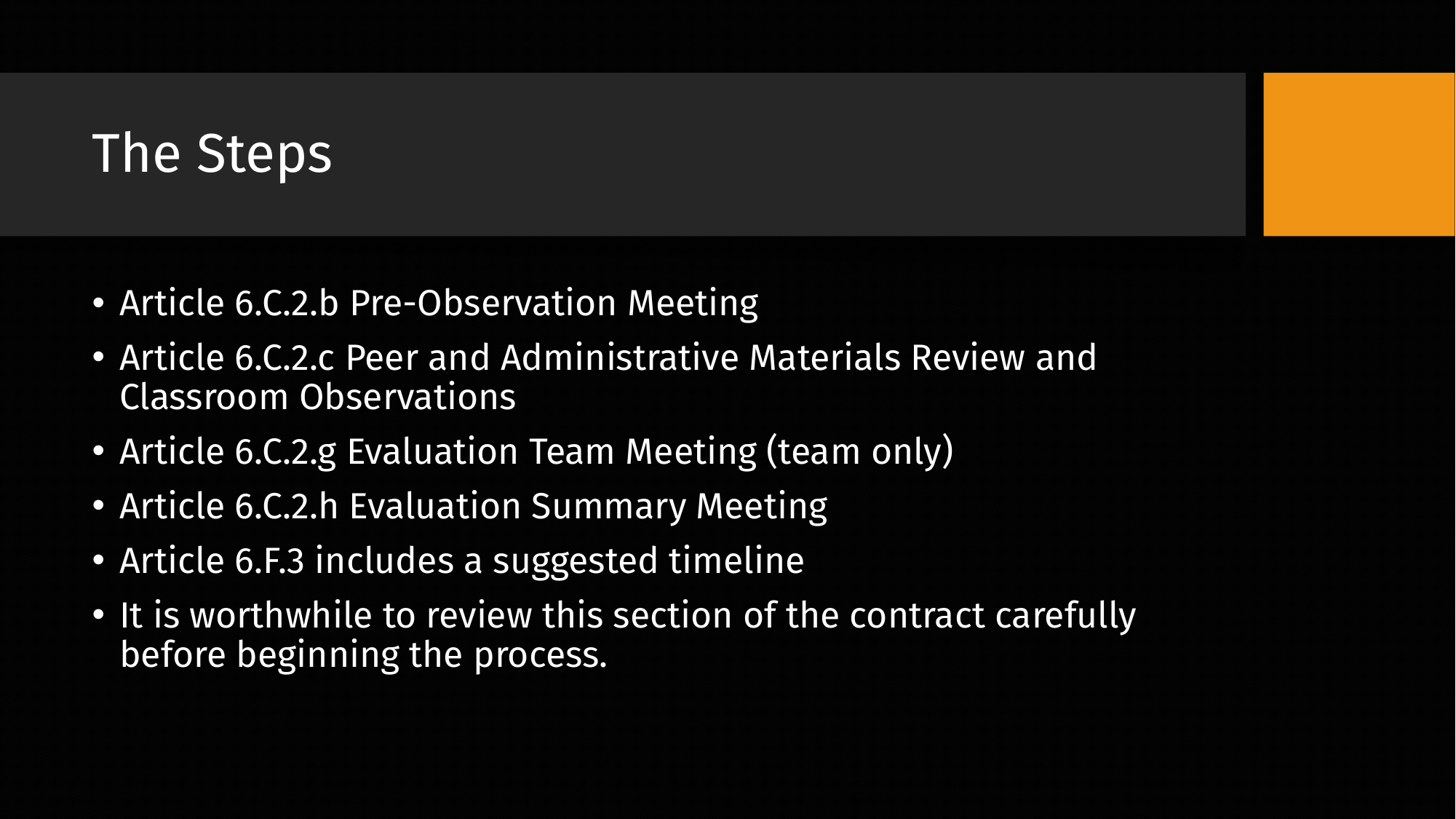

# The Steps
Article 6.C.2.b Pre-Observation Meeting
Article 6.C.2.c Peer and Administrative Materials Review and Classroom Observations
Article 6.C.2.g Evaluation Team Meeting (team only)
Article 6.C.2.h Evaluation Summary Meeting
Article 6.F.3 includes a suggested timeline
It is worthwhile to review this section of the contract carefully before beginning the process.